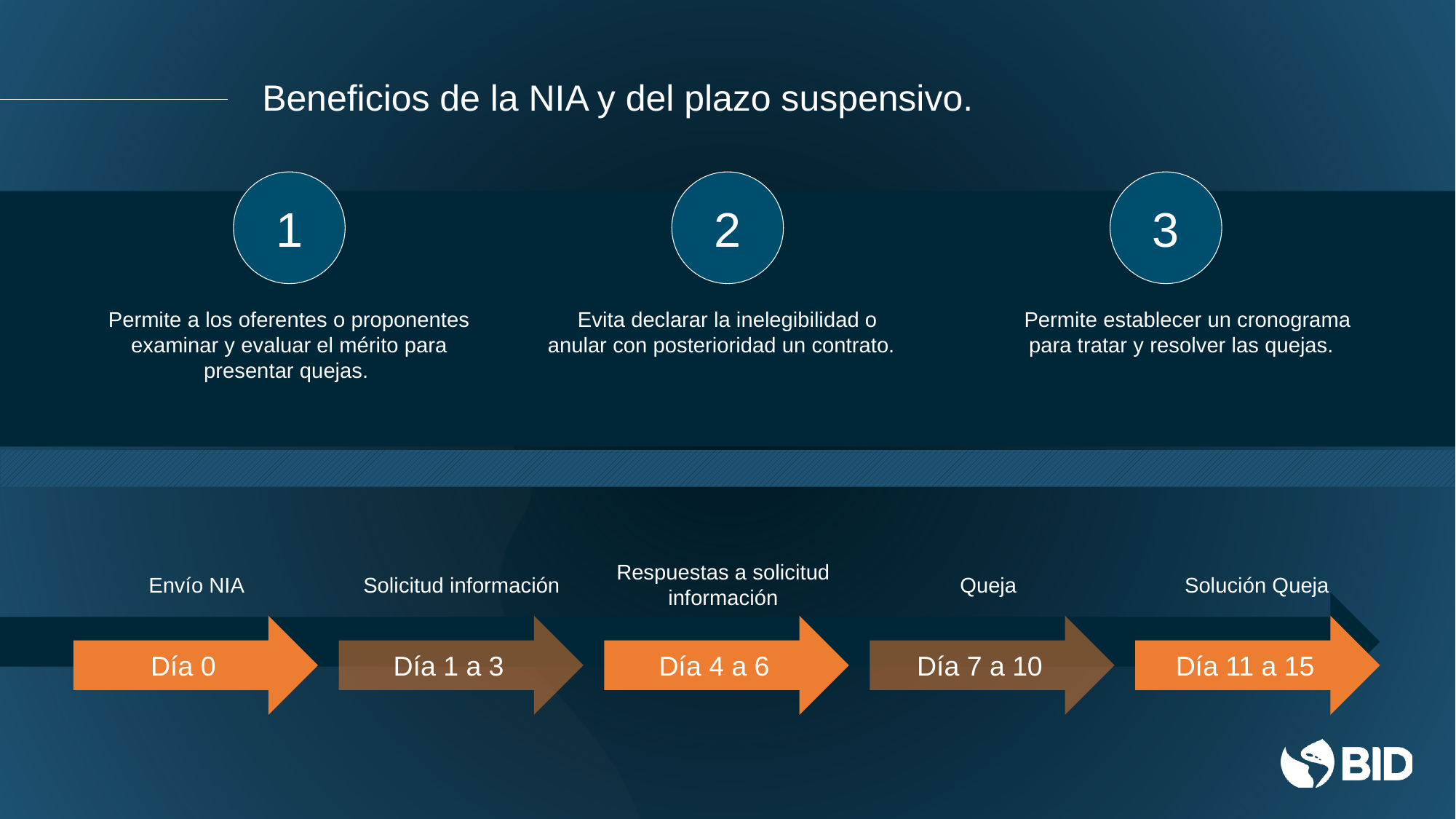

# Beneficios de la NIA y del plazo suspensivo.
1
2
3

Permite a los oferentes o proponentes examinar y evaluar el mérito para presentar quejas.
Evita declarar la inelegibilidad o anular con posterioridad un contrato.
Permite establecer un cronograma para tratar y resolver las quejas.

Envío NIA
Solicitud información
Respuestas a solicitud información
Queja
Solución Queja

Día 0
Día 1 a 3
Día 4 a 6
Día 7 a 10
Día 11 a 15